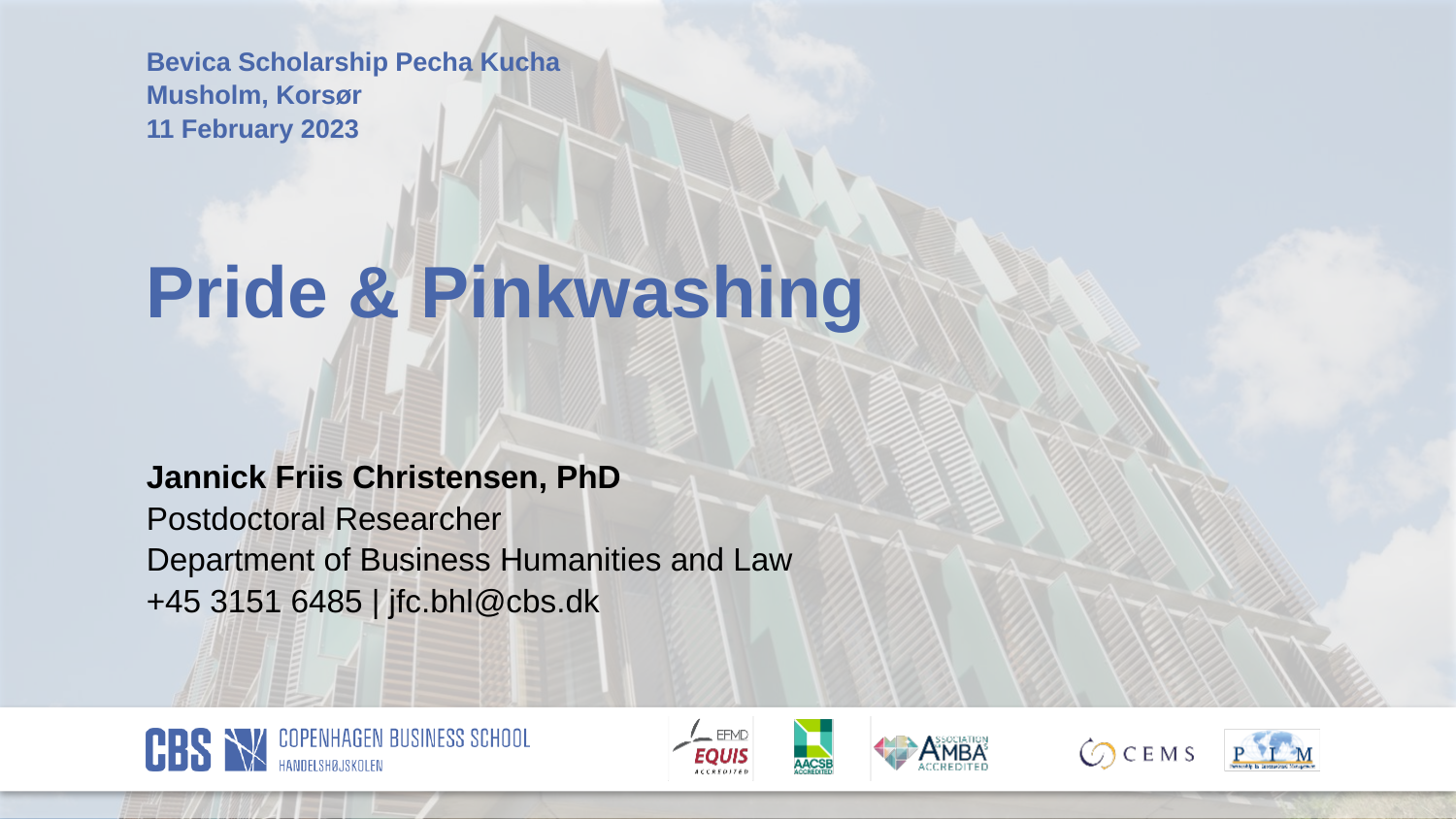

Bevica Scholarship Pecha Kucha
Musholm, Korsør
11 February 2023
Pride & Pinkwashing

Jannick Friis Christensen, PhD
Postdoctoral Researcher
Department of Business Humanities and Law
+45 3151 6485 | jfc.bhl@cbs.dk